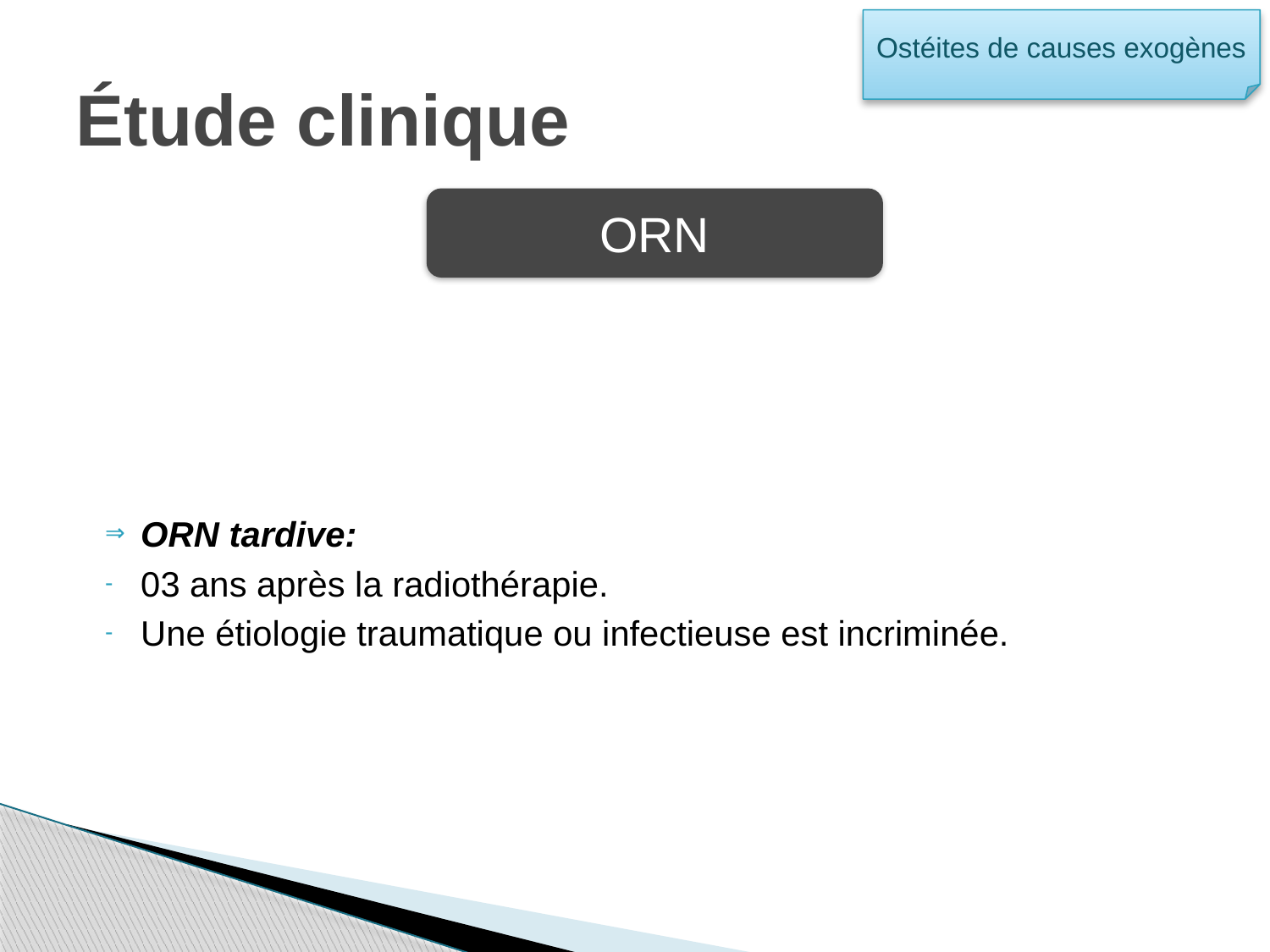

Ostéites de causes exogènes
# Étude clinique
ORN
ORN tardive:
03 ans après la radiothérapie.
Une étiologie traumatique ou infectieuse est incriminée.